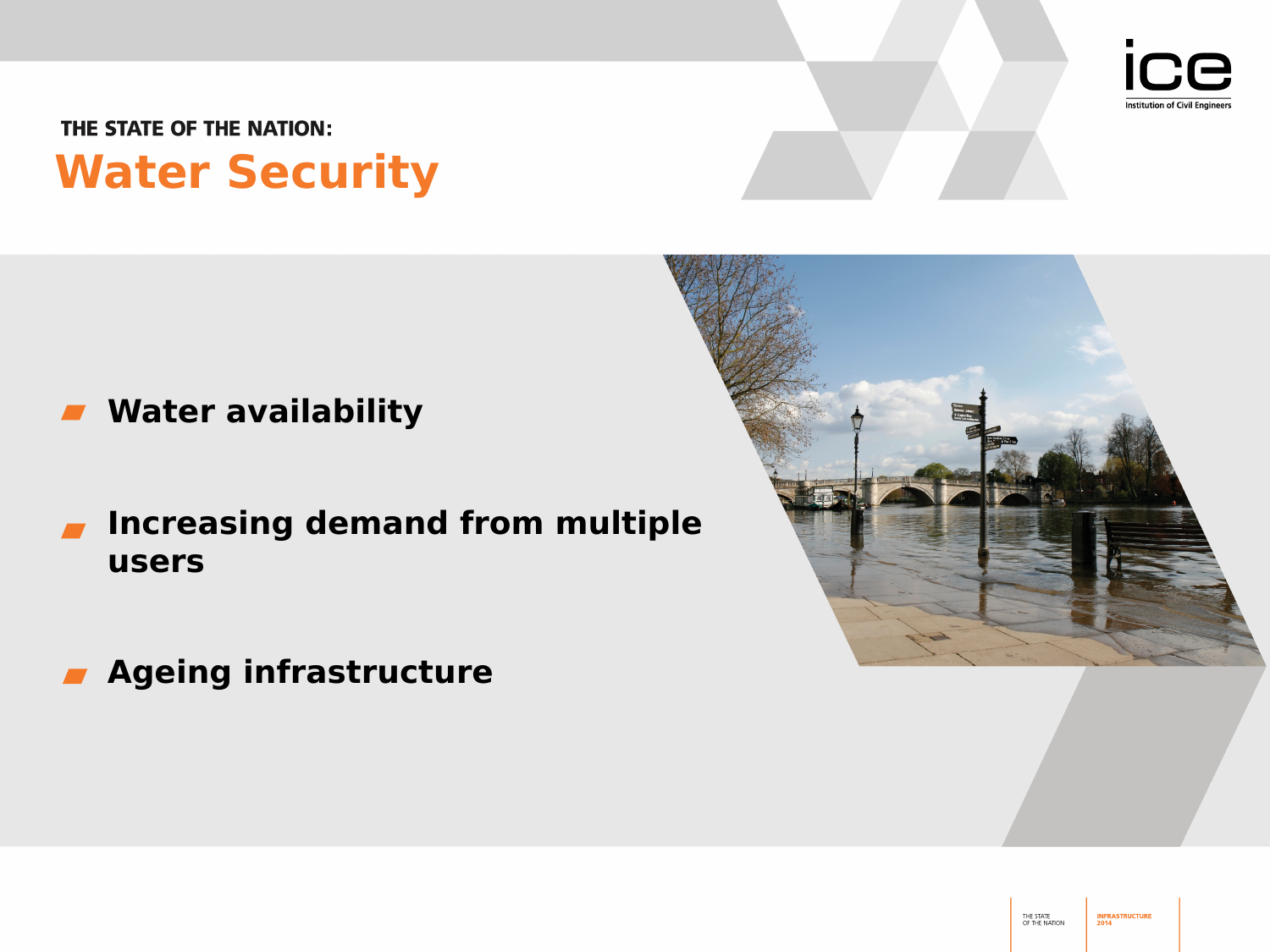

Water Security
Water availability

Increasing demand from multiple users

Ageing infrastructure